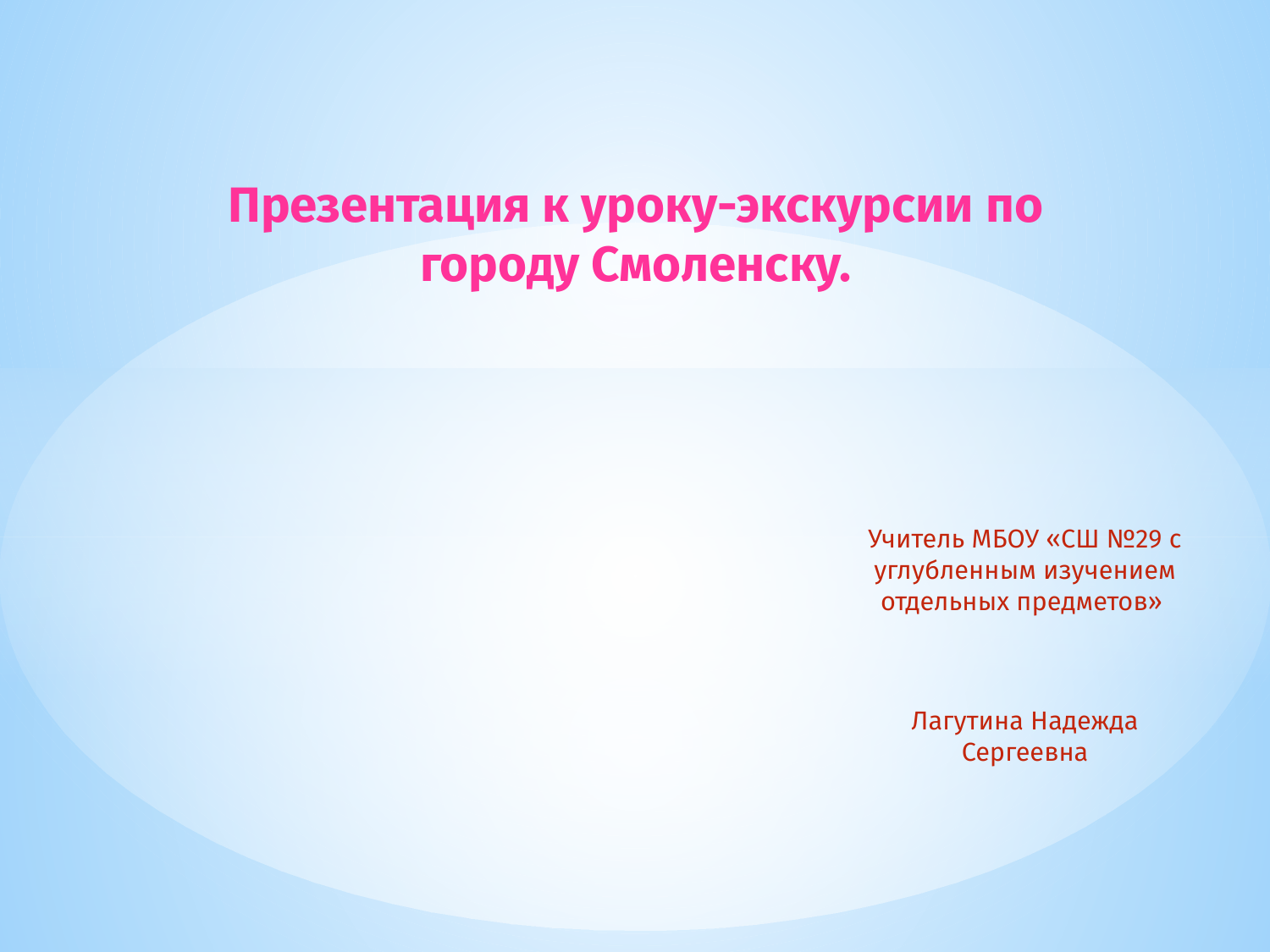

# Презентация к уроку-экскурсии по городу Смоленску.
Учитель МБОУ «СШ №29 с углубленным изучением отдельных предметов»

Лагутина Надежда Сергеевна